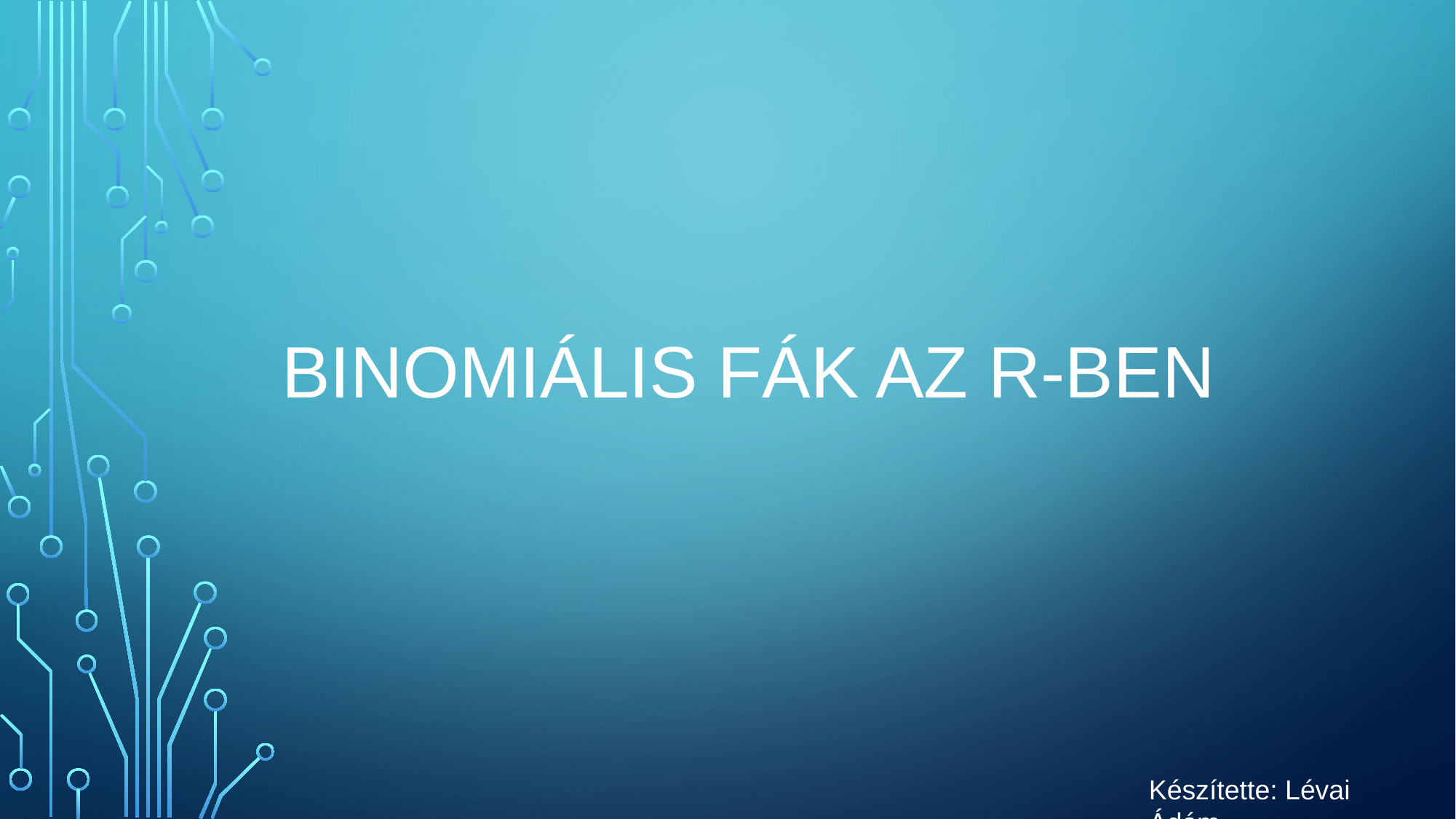

# Binomiális fák az r-ben

Készítette: Lévai Ádám